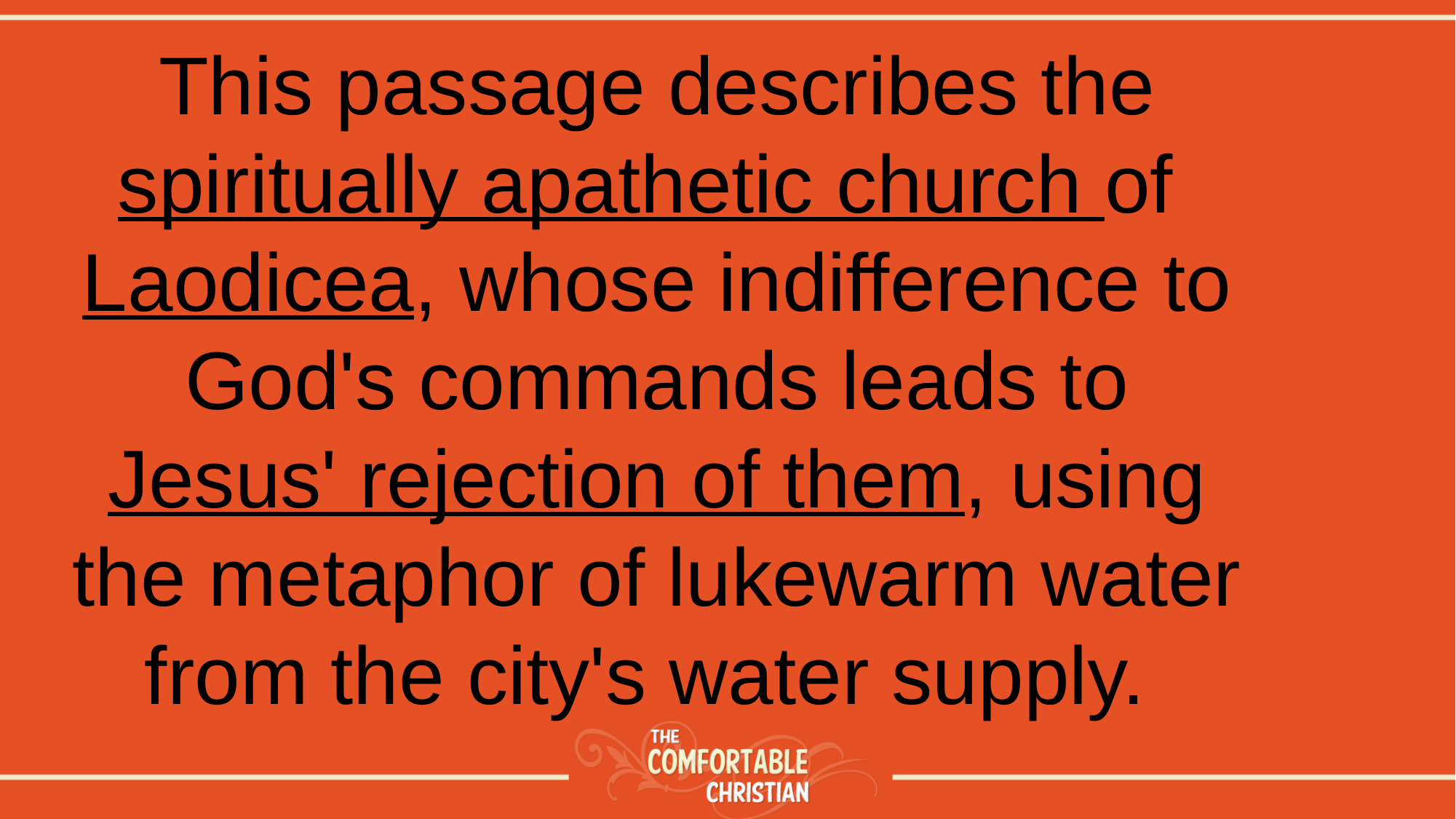

This passage describes the spiritually apathetic church of Laodicea, whose indifference to God's commands leads to Jesus' rejection of them, using the metaphor of lukewarm water from the city's water supply.